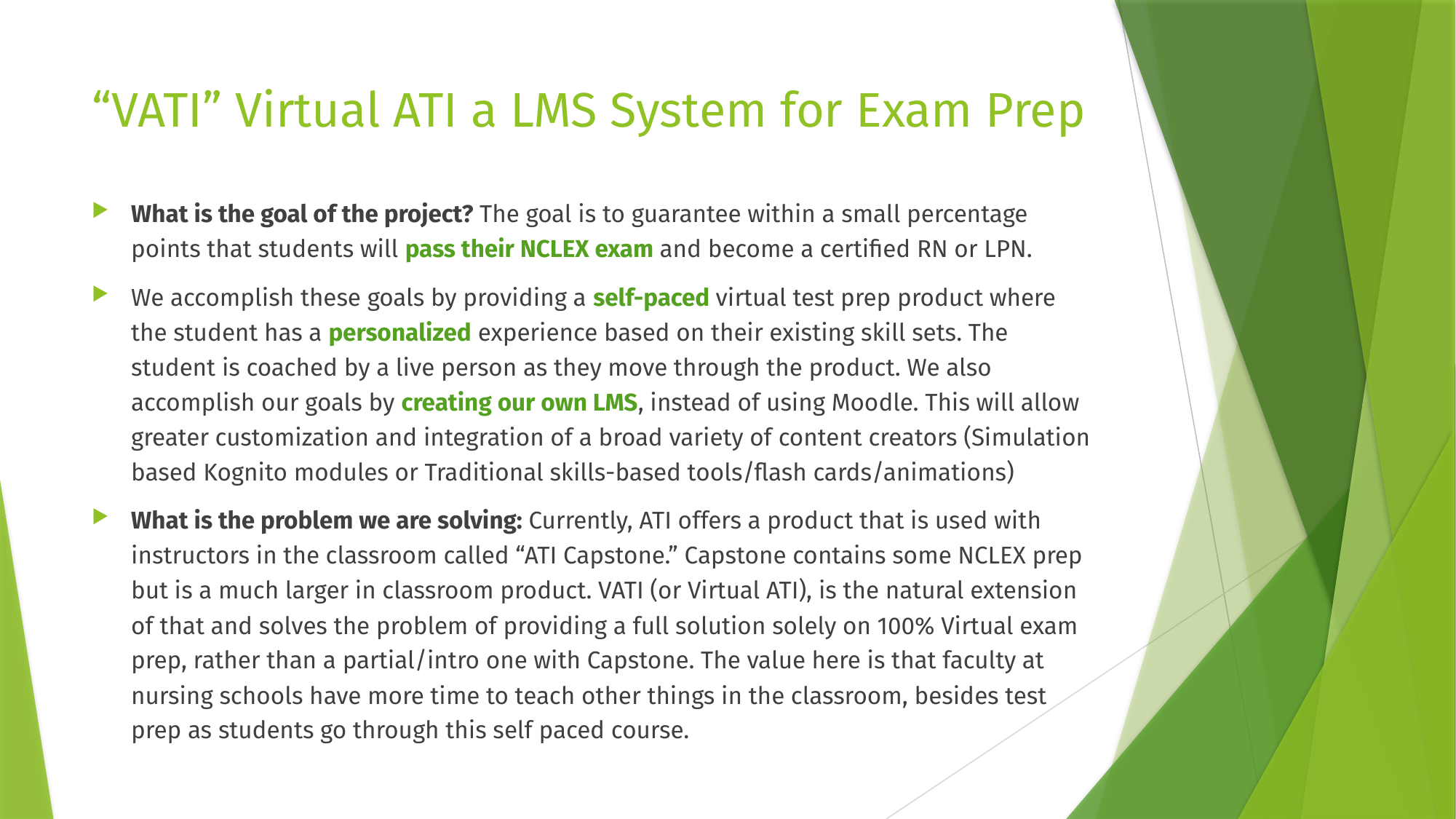

# “VATI” Virtual ATI a LMS System for Exam Prep
What is the goal of the project? The goal is to guarantee within a small percentage points that students will pass their NCLEX exam and become a certified RN or LPN.
We accomplish these goals by providing a self-paced virtual test prep product where the student has a personalized experience based on their existing skill sets. The student is coached by a live person as they move through the product. We also accomplish our goals by creating our own LMS, instead of using Moodle. This will allow greater customization and integration of a broad variety of content creators (Simulation based Kognito modules or Traditional skills-based tools/flash cards/animations)
What is the problem we are solving: Currently, ATI offers a product that is used with instructors in the classroom called “ATI Capstone.” Capstone contains some NCLEX prep but is a much larger in classroom product. VATI (or Virtual ATI), is the natural extension of that and solves the problem of providing a full solution solely on 100% Virtual exam prep, rather than a partial/intro one with Capstone. The value here is that faculty at nursing schools have more time to teach other things in the classroom, besides test prep as students go through this self paced course.